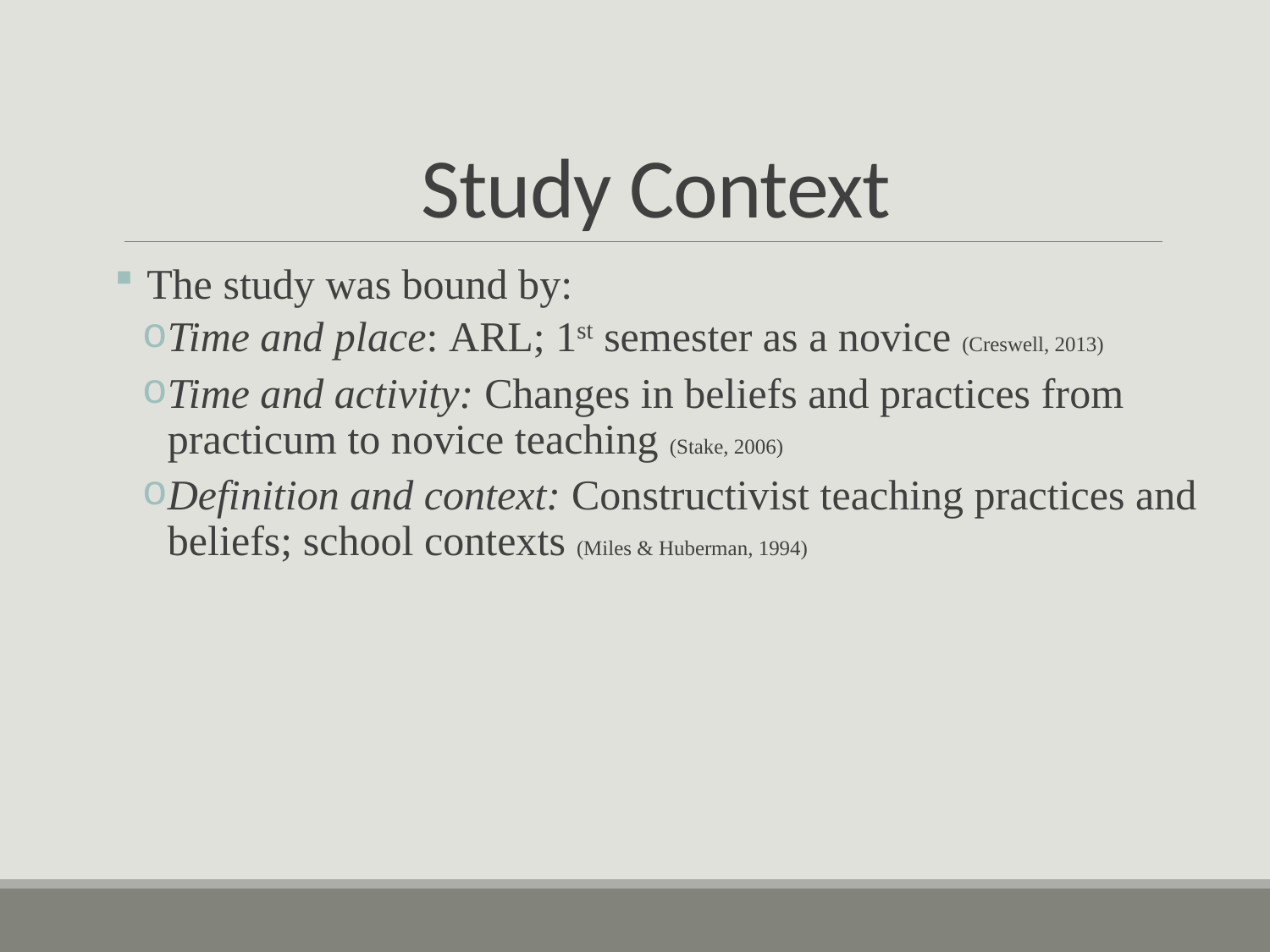

# Study Context
The study was bound by:
Time and place: ARL; 1st semester as a novice (Creswell, 2013)
Time and activity: Changes in beliefs and practices from practicum to novice teaching (Stake, 2006)
Definition and context: Constructivist teaching practices and beliefs; school contexts (Miles & Huberman, 1994)